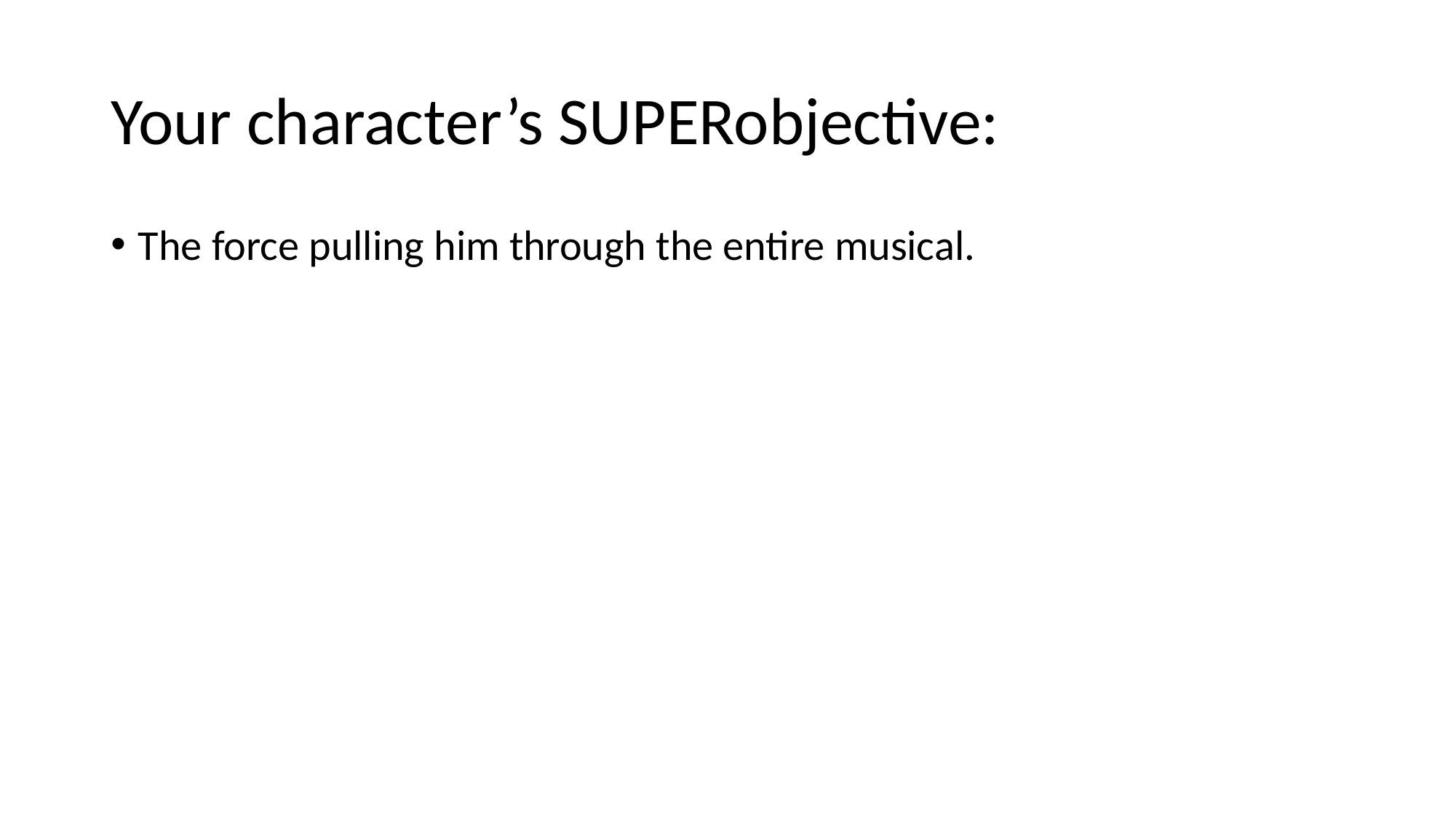

# Your character’s SUPERobjective:
The force pulling him through the entire musical.